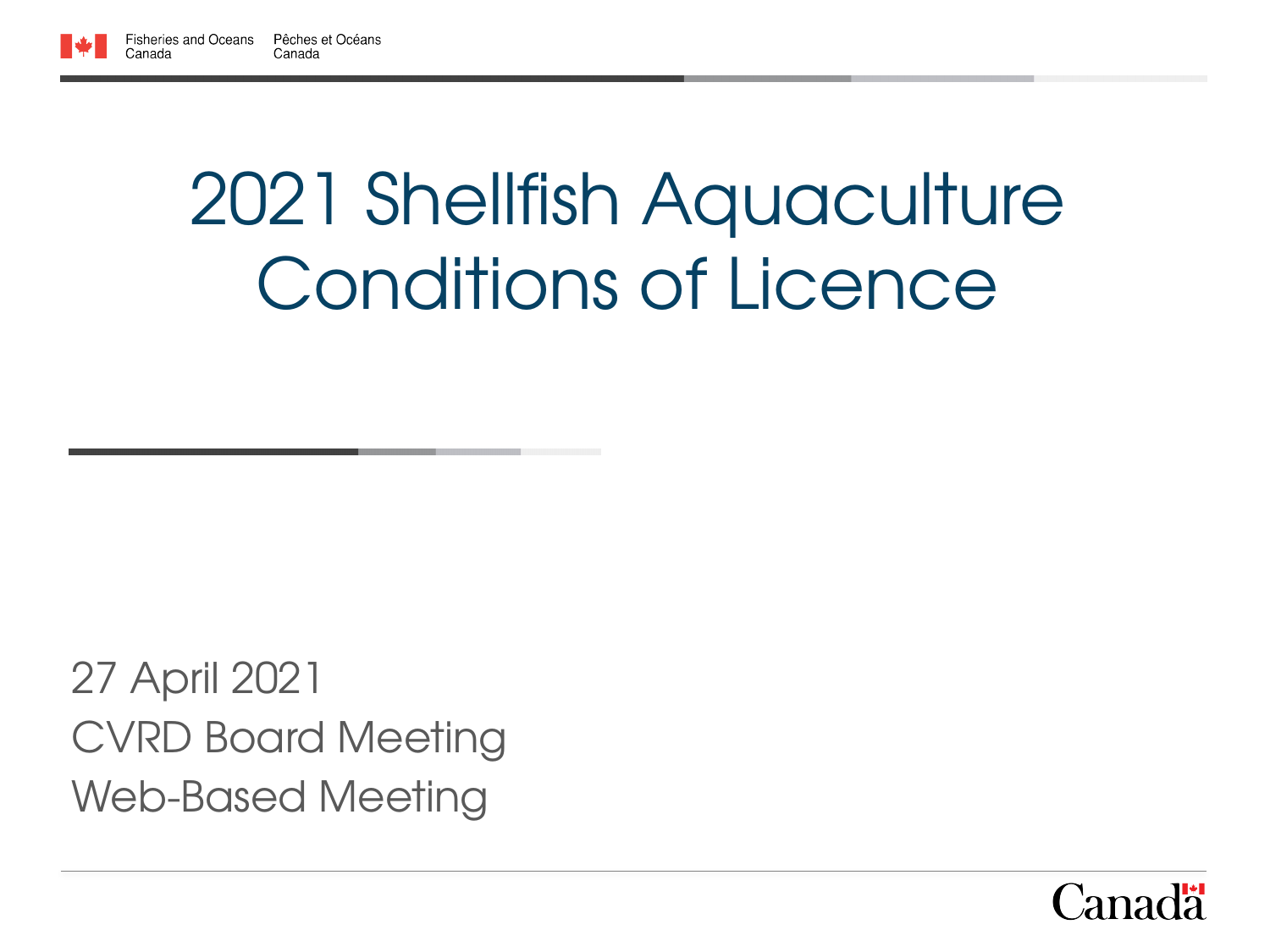

# 2021 Shellfish Aquaculture Conditions of Licence
27 April 2021
CVRD Board Meeting
Web-Based Meeting